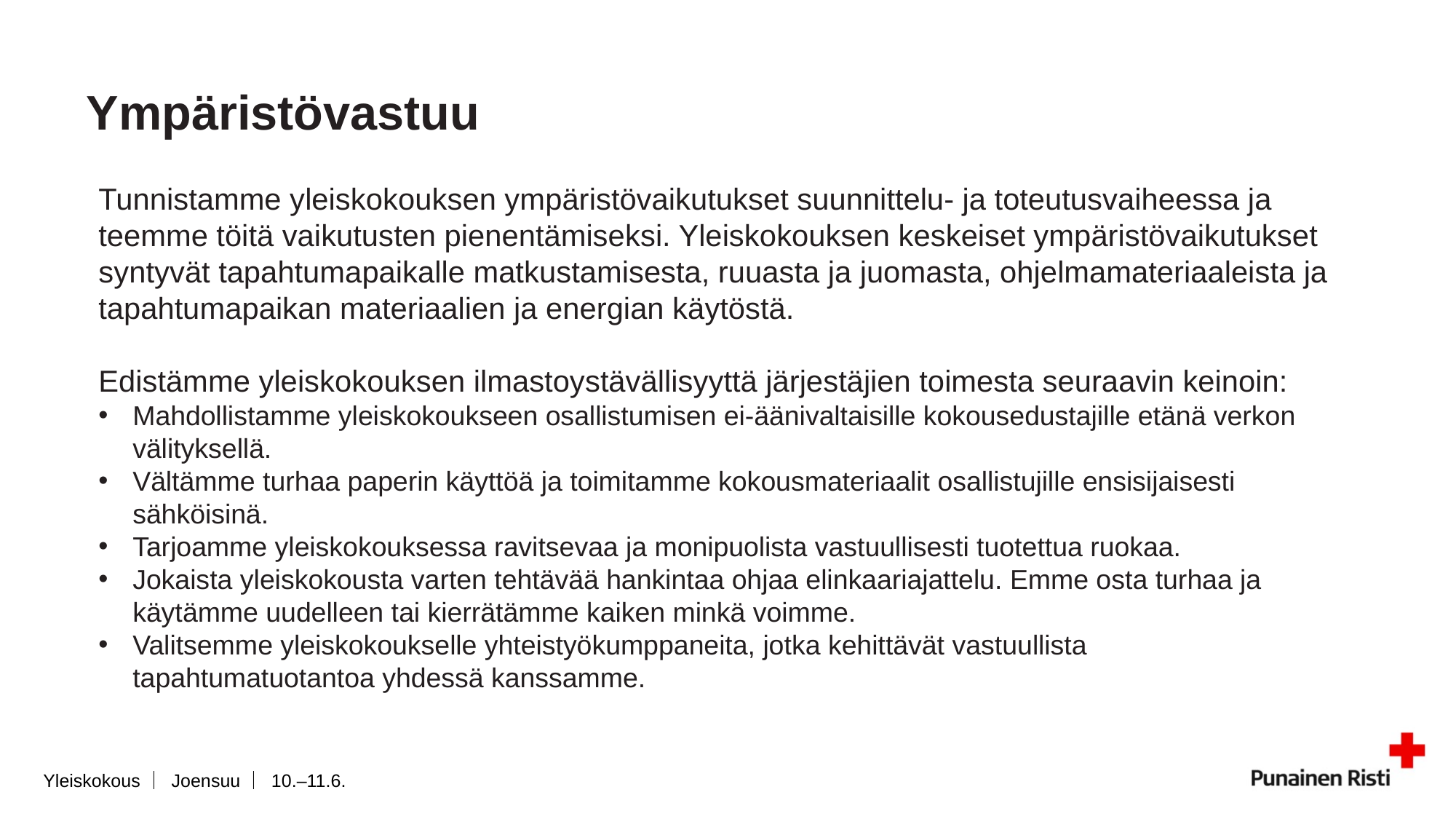

# Ympäristövastuu
Tunnistamme yleiskokouksen ympäristövaikutukset suunnittelu- ja toteutusvaiheessa ja teemme töitä vaikutusten pienentämiseksi. Yleiskokouksen keskeiset ympäristövaikutukset syntyvät tapahtumapaikalle matkustamisesta, ruuasta ja juomasta, ohjelmamateriaaleista ja tapahtumapaikan materiaalien ja energian käytöstä.

Edistämme yleiskokouksen ilmastoystävällisyyttä järjestäjien toimesta seuraavin keinoin:
Mahdollistamme yleiskokoukseen osallistumisen ei-äänivaltaisille kokousedustajille etänä verkon välityksellä.
Vältämme turhaa paperin käyttöä ja toimitamme kokousmateriaalit osallistujille ensisijaisesti sähköisinä.
Tarjoamme yleiskokouksessa ravitsevaa ja monipuolista vastuullisesti tuotettua ruokaa.
Jokaista yleiskokousta varten tehtävää hankintaa ohjaa elinkaariajattelu. Emme osta turhaa ja käytämme uudelleen tai kierrätämme kaiken minkä voimme.
Valitsemme yleiskokoukselle yhteistyökumppaneita, jotka kehittävät vastuullista tapahtumatuotantoa yhdessä kanssamme.